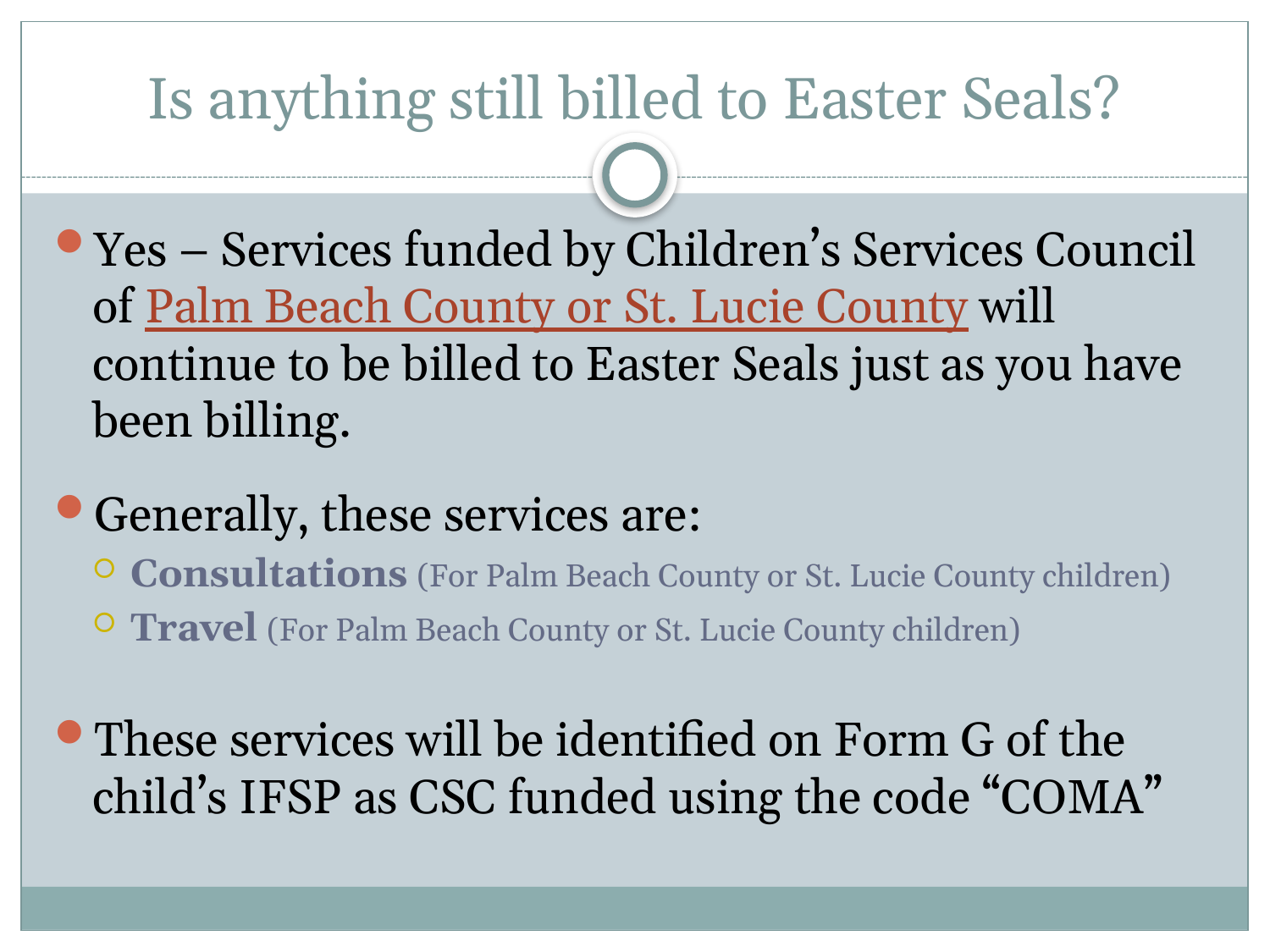

# Is anything still billed to Easter Seals?
Yes – Services funded by Children’s Services Council of Palm Beach County or St. Lucie County will continue to be billed to Easter Seals just as you have been billing.

Generally, these services are:
Consultations (For Palm Beach County or St. Lucie County children)
Travel (For Palm Beach County or St. Lucie County children)

These services will be identified on Form G of the child’s IFSP as CSC funded using the code “COMA”